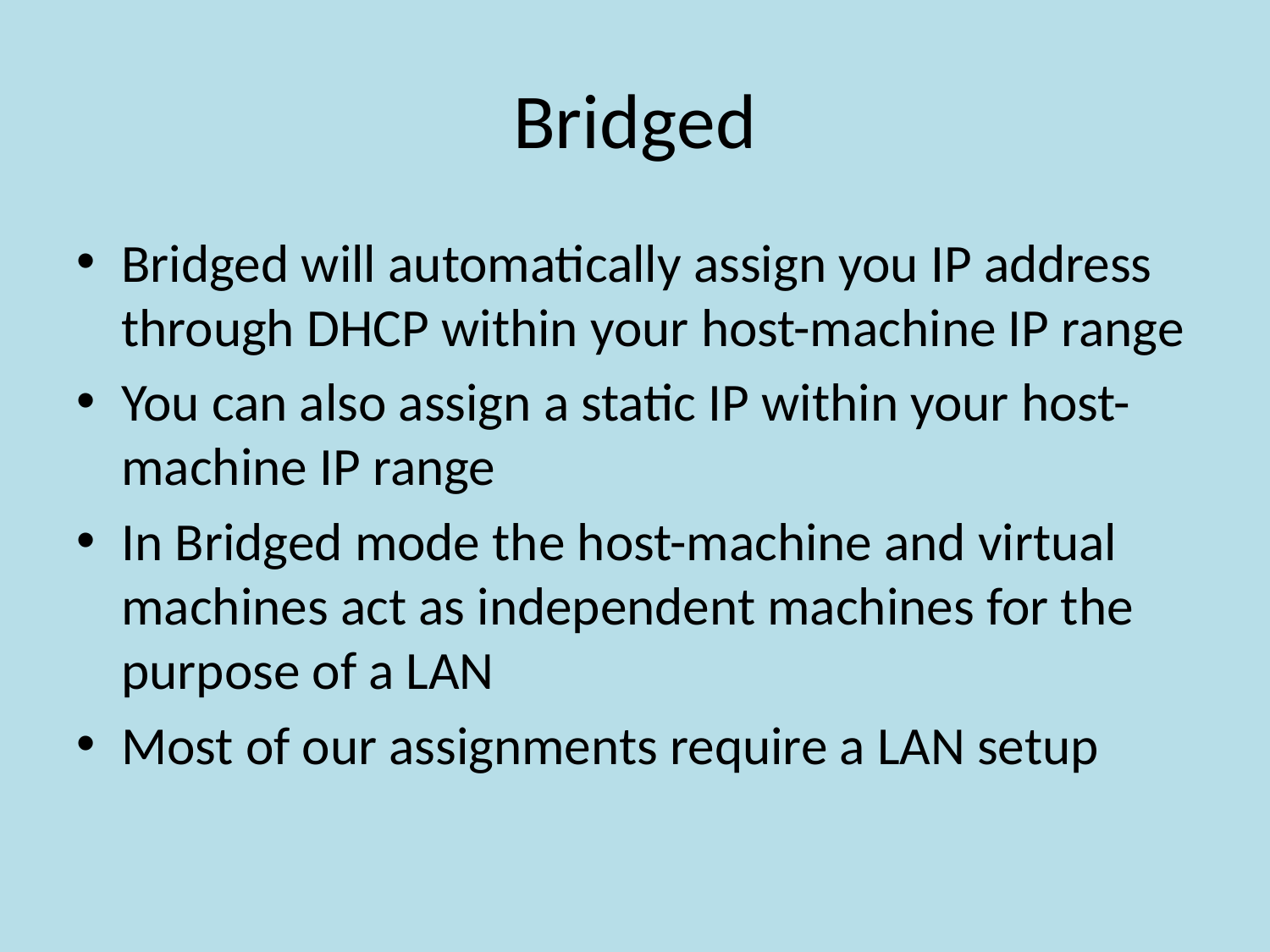

# Bridged
Bridged will automatically assign you IP address through DHCP within your host-machine IP range
You can also assign a static IP within your host-machine IP range
In Bridged mode the host-machine and virtual machines act as independent machines for the purpose of a LAN
Most of our assignments require a LAN setup